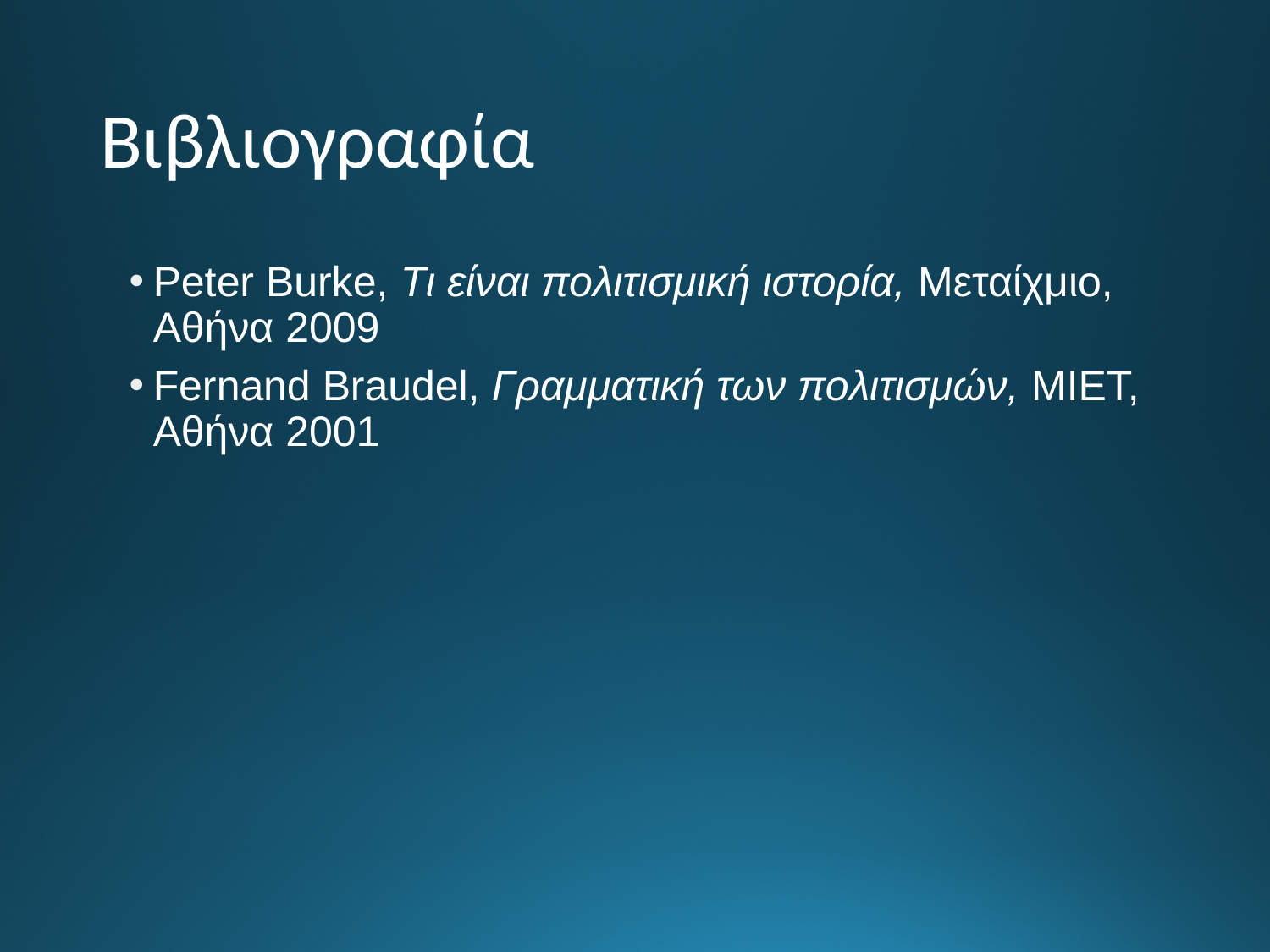

# Βιβλιογραφία
Peter Burke, Τι είναι πολιτισμική ιστορία, Μεταίχμιο, Αθήνα 2009
Fernand Braudel, Γραμματική των πολιτισμών, MIET, Αθήνα 2001